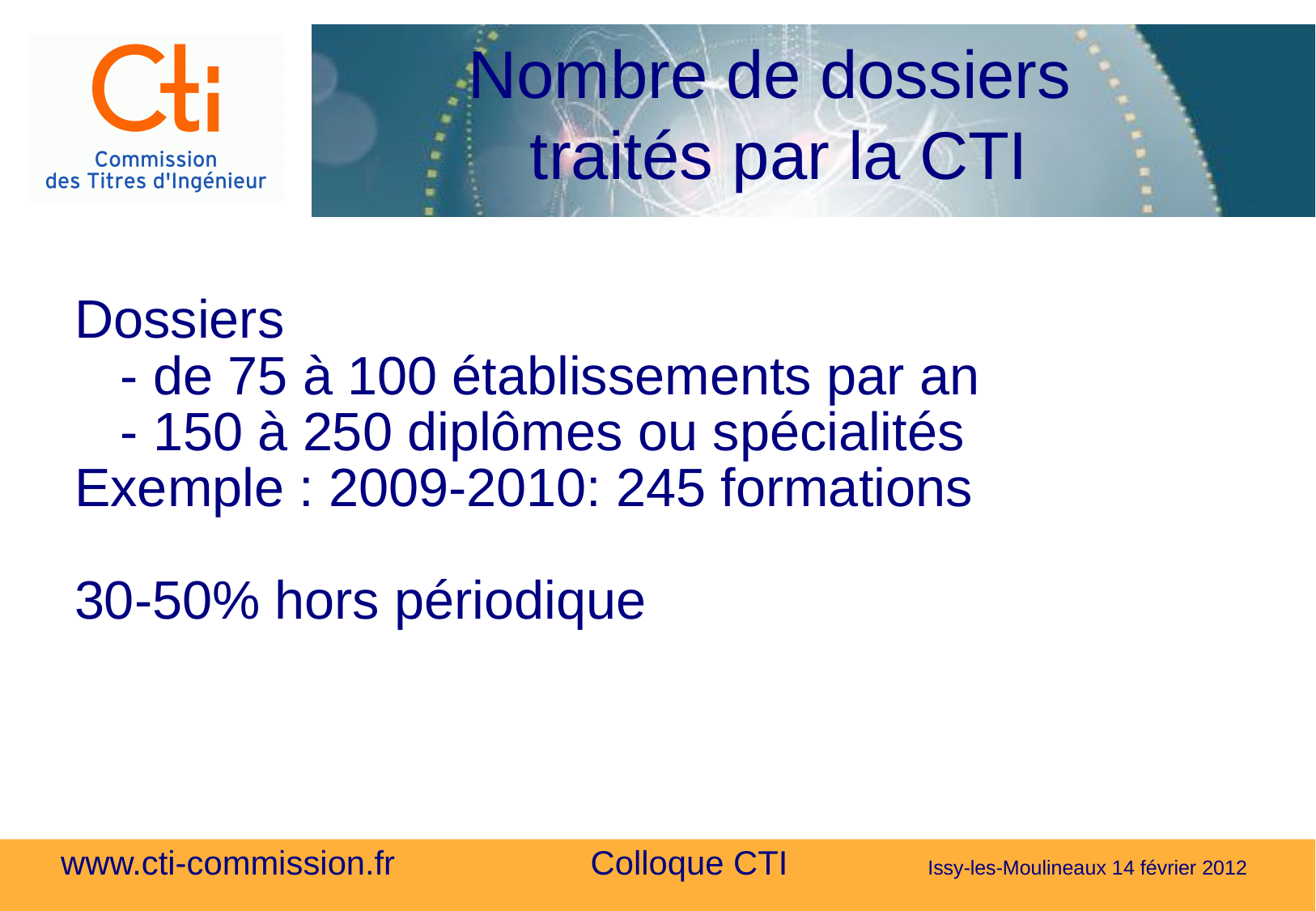

# Nombre de dossiers traités par la CTI

Dossiers
	- de 75 à 100 établissements par an
	- 150 à 250 diplômes ou spécialités
Exemple : 2009-2010: 245 formations

30-50% hors périodique